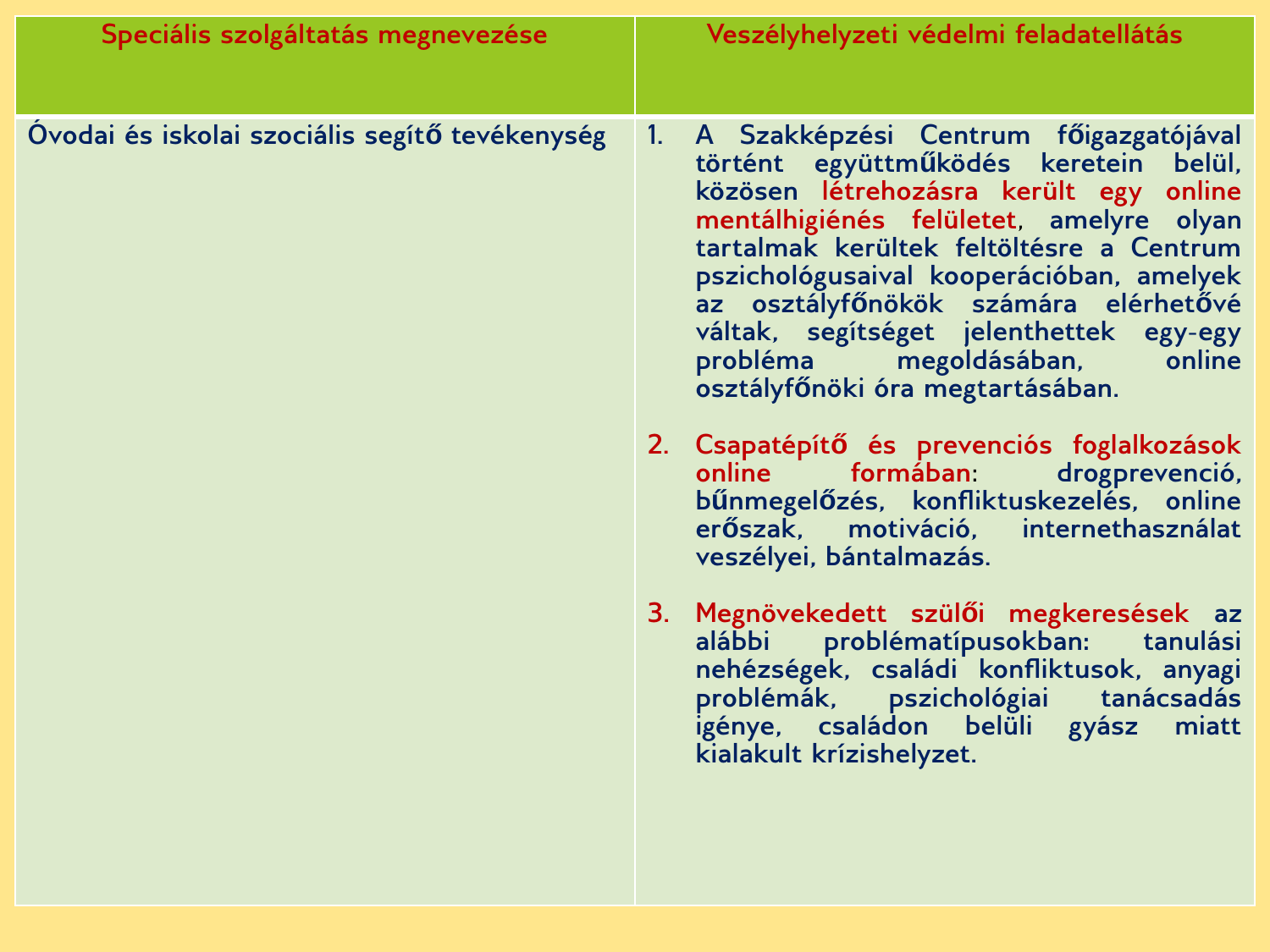

| Speciális szolgáltatás megnevezése | Veszélyhelyzeti védelmi feladatellátás |
| --- | --- |
| Óvodai és iskolai szociális segítő tevékenység | A Szakképzési Centrum főigazgatójával történt együttműködés keretein belül, közösen létrehozásra került egy online mentálhigiénés felületet, amelyre olyan tartalmak kerültek feltöltésre a Centrum pszichológusaival kooperációban, amelyek az osztályfőnökök számára elérhetővé váltak, segítséget jelenthettek egy-egy probléma megoldásában, online osztályfőnöki óra megtartásában. Csapatépítő és prevenciós foglalkozások online formában: drogprevenció, bűnmegelőzés, konfliktuskezelés, online erőszak, motiváció, internethasználat veszélyei, bántalmazás. Megnövekedett szülői megkeresések az alábbi problématípusokban: tanulási nehézségek, családi konfliktusok, anyagi problémák, pszichológiai tanácsadás igénye, családon belüli gyász miatt kialakult krízishelyzet. |